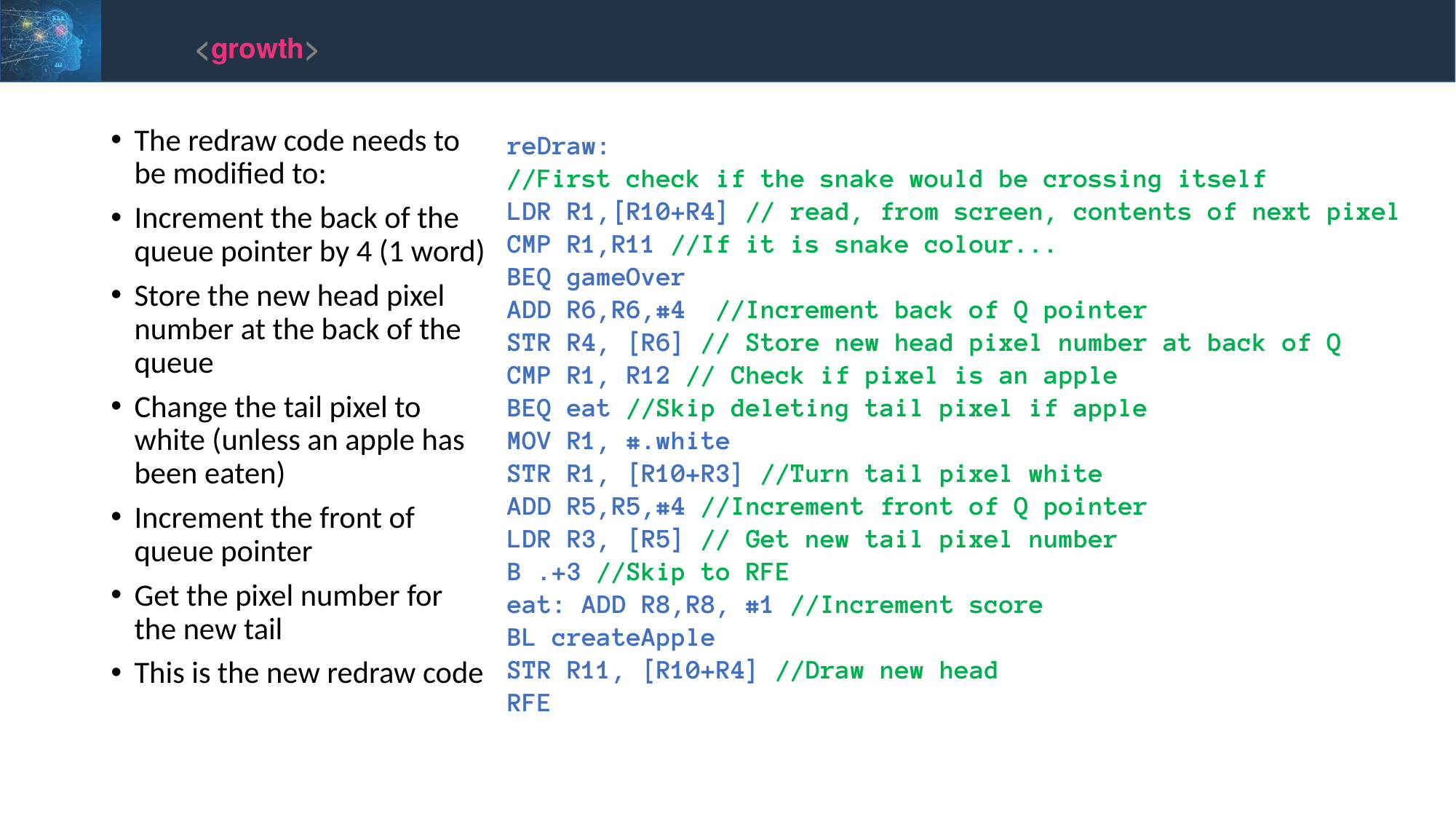

<growth>
The redraw code needs to be modified to:
Increment the back of the queue pointer by 4 (1 word)
Store the new head pixel number at the back of the queue
Change the tail pixel to white (unless an apple has been eaten)
Increment the front of queue pointer
Get the pixel number for the new tail
This is the new redraw code

reDraw:
//First check if the snake would be crossing itself
LDR R1,[R10+R4] // read, from screen, contents of next pixel CMP R1,R11 //If it is snake colour...
BEQ gameOver
ADD R6,R6,#4  //Increment back of Q pointer
STR R4, [R6] // Store new head pixel number at back of Q
CMP R1, R12 // Check if pixel is an apple
BEQ eat //Skip deleting tail pixel if apple
MOV R1, #.white
STR R1, [R10+R3] //Turn tail pixel white
ADD R5,R5,#4 //Increment front of Q pointer
LDR R3, [R5] // Get new tail pixel number
B .+3 //Skip to RFE
eat: ADD R8,R8, #1 //Increment score
BL createApple
STR R11, [R10+R4] //Draw new head
RFE